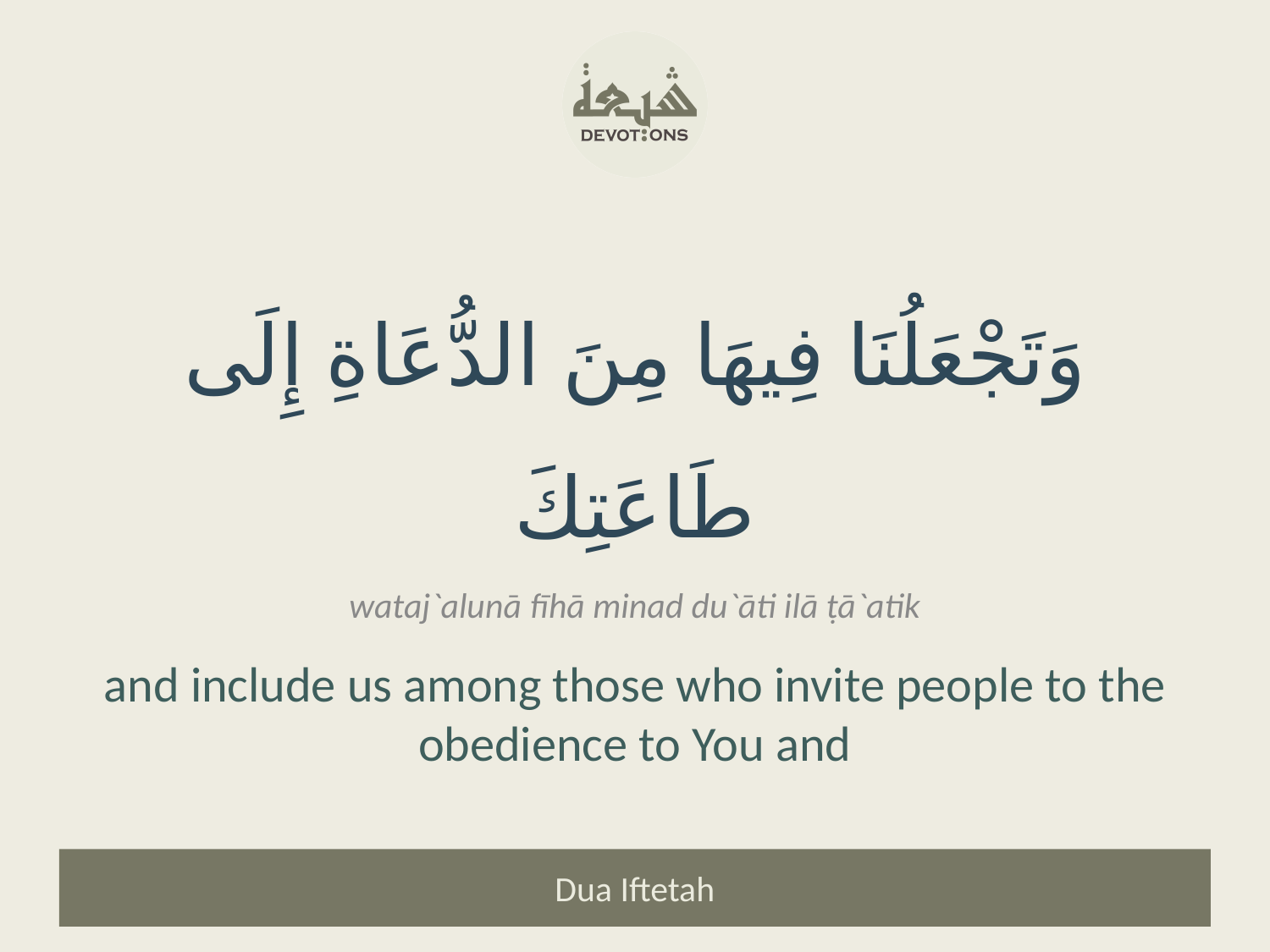

وَتَجْعَلُنَا فِيهَا مِنَ الدُّعَاةِ إِلَى طَاعَتِكَ
wataj`alunā fīhā minad du`āti ilā ṭā`atik
and include us among those who invite people to the obedience to You and
Dua Iftetah